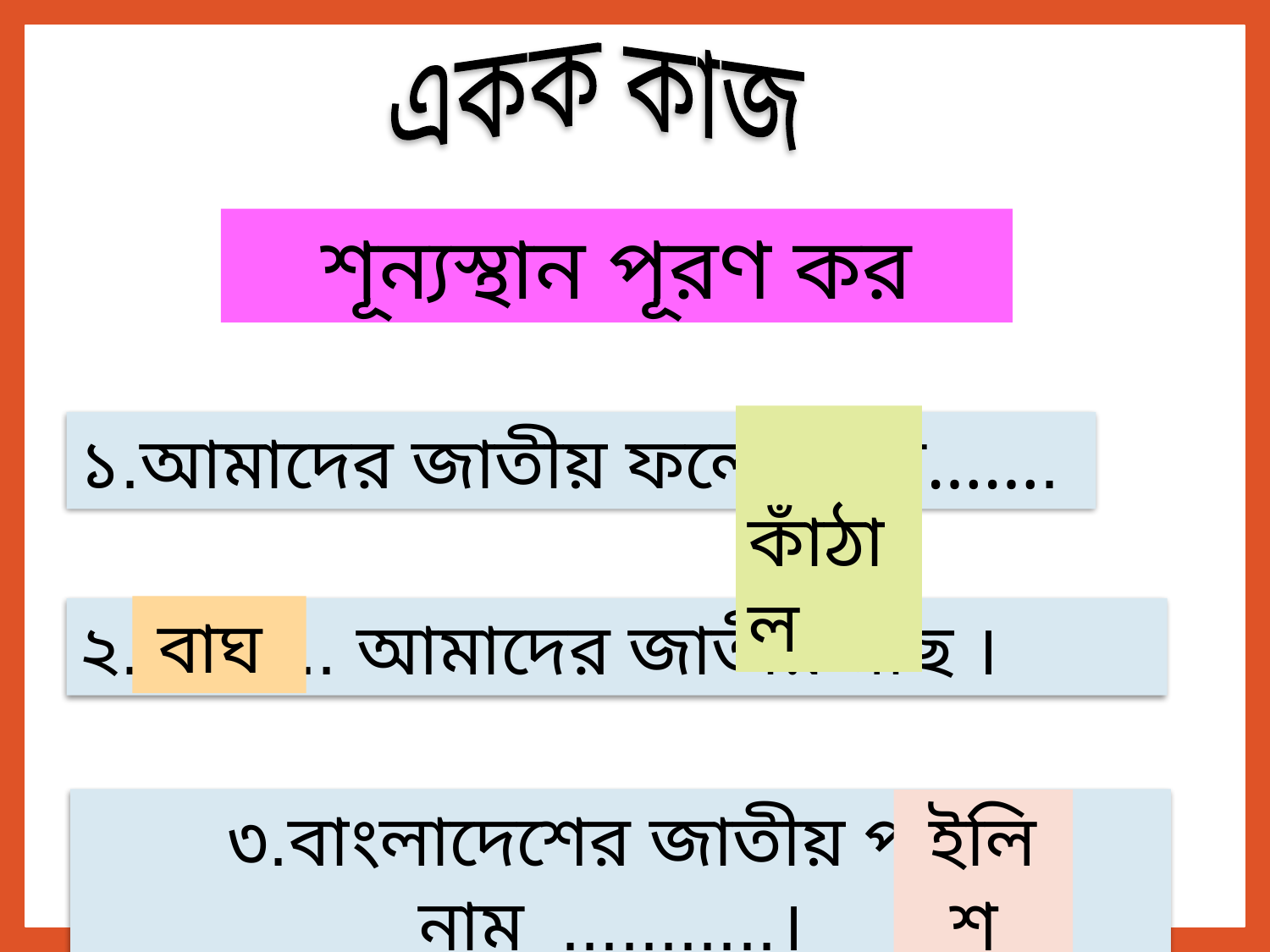

একক কাজ
শূন্যস্থান পূরণ কর
 কাঁঠাল
১.আমাদের জাতীয় ফলের নাম…….
বাঘ
২........... আমাদের জাতীয় মাছ ।
৩.বাংলাদেশের জাতীয় পশুর নাম  ...........।
ইলিশ